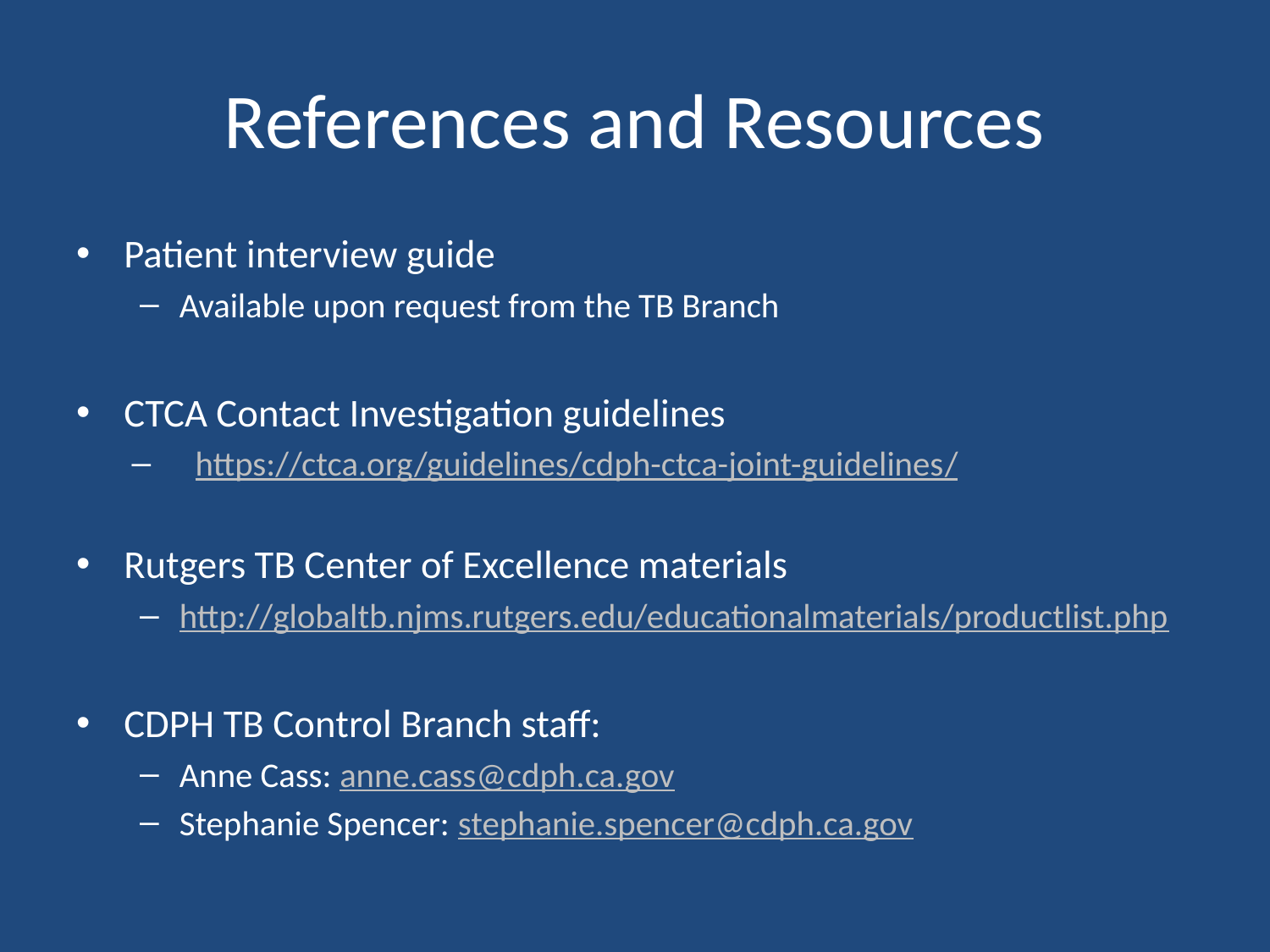

# References and Resources
Patient interview guide
Available upon request from the TB Branch

CTCA Contact Investigation guidelines
https://ctca.org/guidelines/cdph-ctca-joint-guidelines/

Rutgers TB Center of Excellence materials
http://globaltb.njms.rutgers.edu/educationalmaterials/productlist.php

CDPH TB Control Branch staff:
Anne Cass: anne.cass@cdph.ca.gov
Stephanie Spencer: stephanie.spencer@cdph.ca.gov